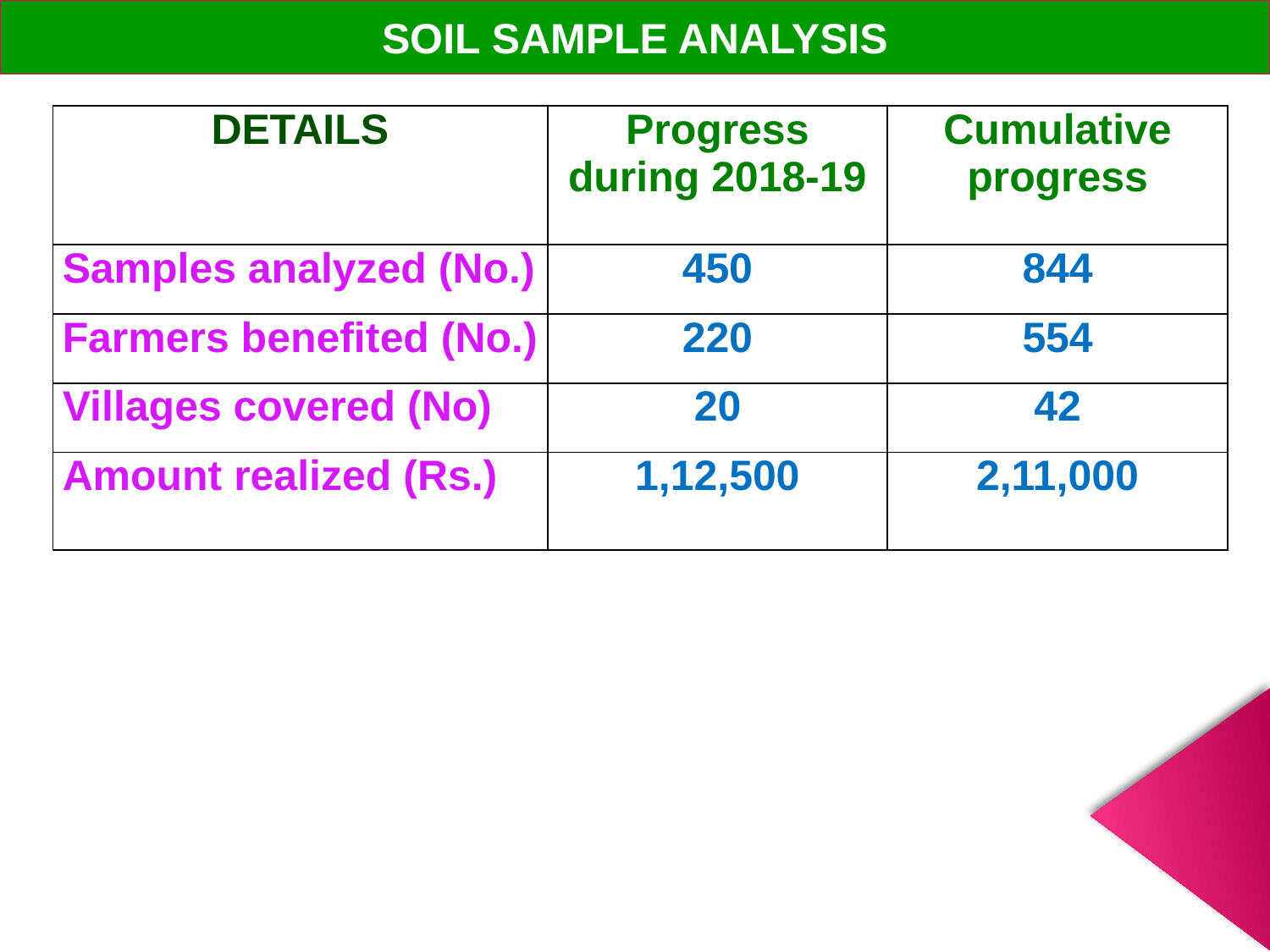

SOIL SAMPLE ANALYSIS
| DETAILS | Progress during 2018-19 | Cumulative progress |
| --- | --- | --- |
| Samples analyzed (No.) | 450 | 844 |
| Farmers benefited (No.) | 220 | 554 |
| Villages covered (No) | 20 | 42 |
| Amount realized (Rs.) | 1,12,500 | 2,11,000 |